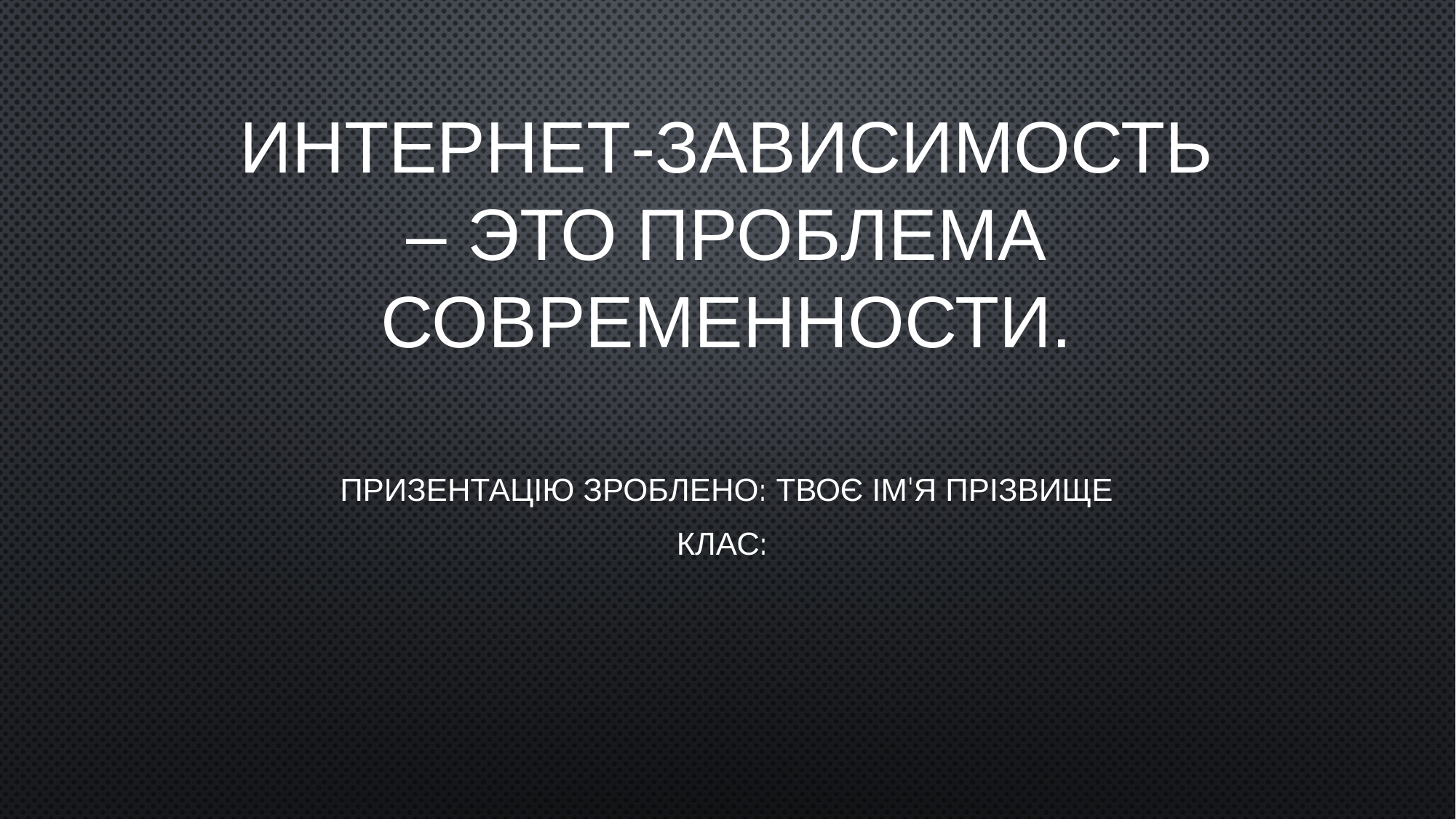

# Интернет-зависимость – это проблема современности.
призентацію зроблено: твоє ім'я прізвище
клас: